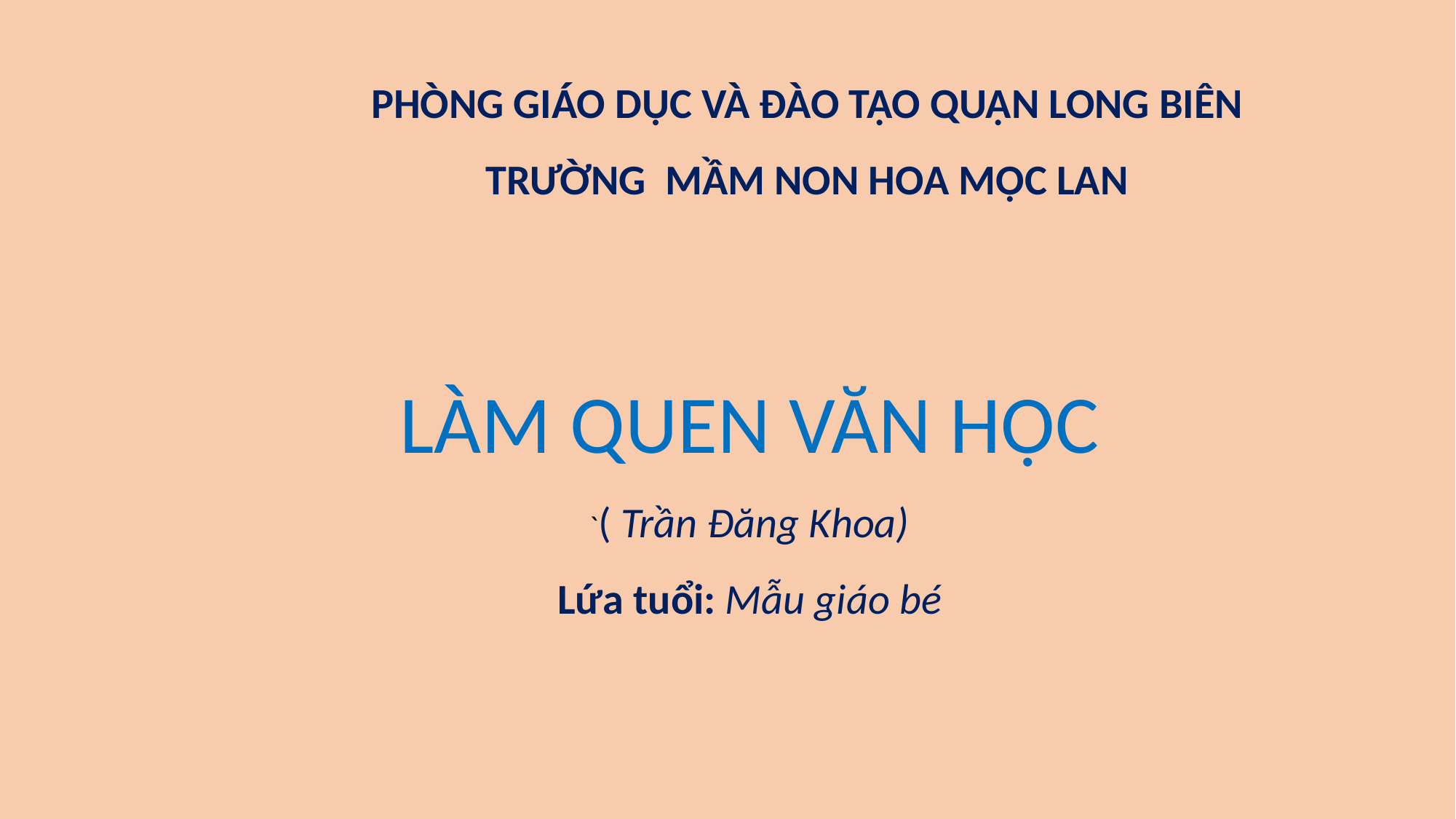

PHÒNG GIÁO DỤC VÀ ĐÀO TẠO QUẬN LONG BIÊN
TRƯỜNG  MẦM NON HOA MỘC LAN
LÀM QUEN VĂN HỌC
`( Trần Đăng Khoa)
Lứa tuổi: Mẫu giáo bé